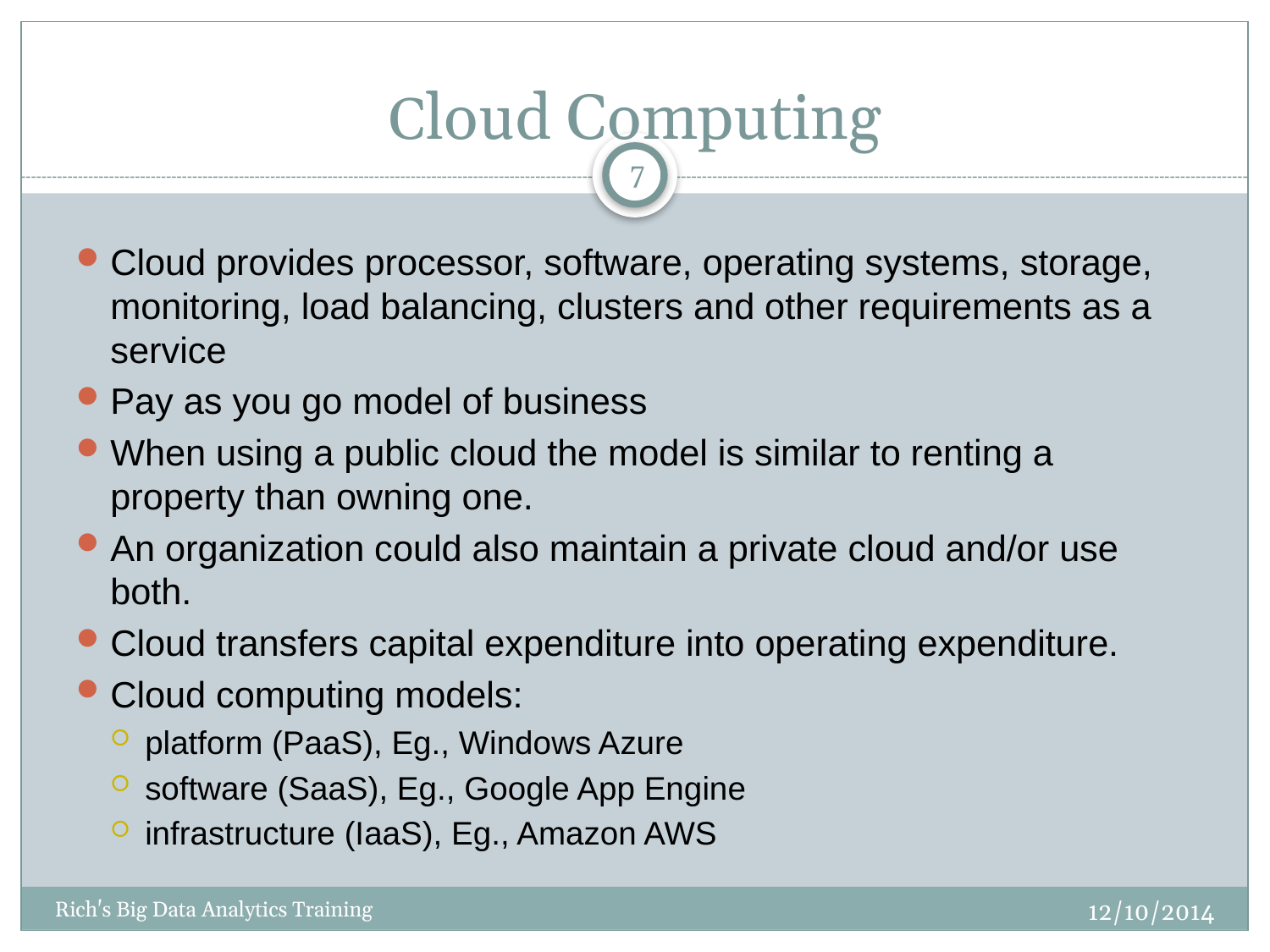

# Cloud Computing
7
Cloud provides processor, software, operating systems, storage, monitoring, load balancing, clusters and other requirements as a service
Pay as you go model of business
When using a public cloud the model is similar to renting a property than owning one.
An organization could also maintain a private cloud and/or use both.
Cloud transfers capital expenditure into operating expenditure.
Cloud computing models:
platform (PaaS), Eg., Windows Azure
software (SaaS), Eg., Google App Engine
infrastructure (IaaS), Eg., Amazon AWS

12/10/2014
Rich's Big Data Analytics Training